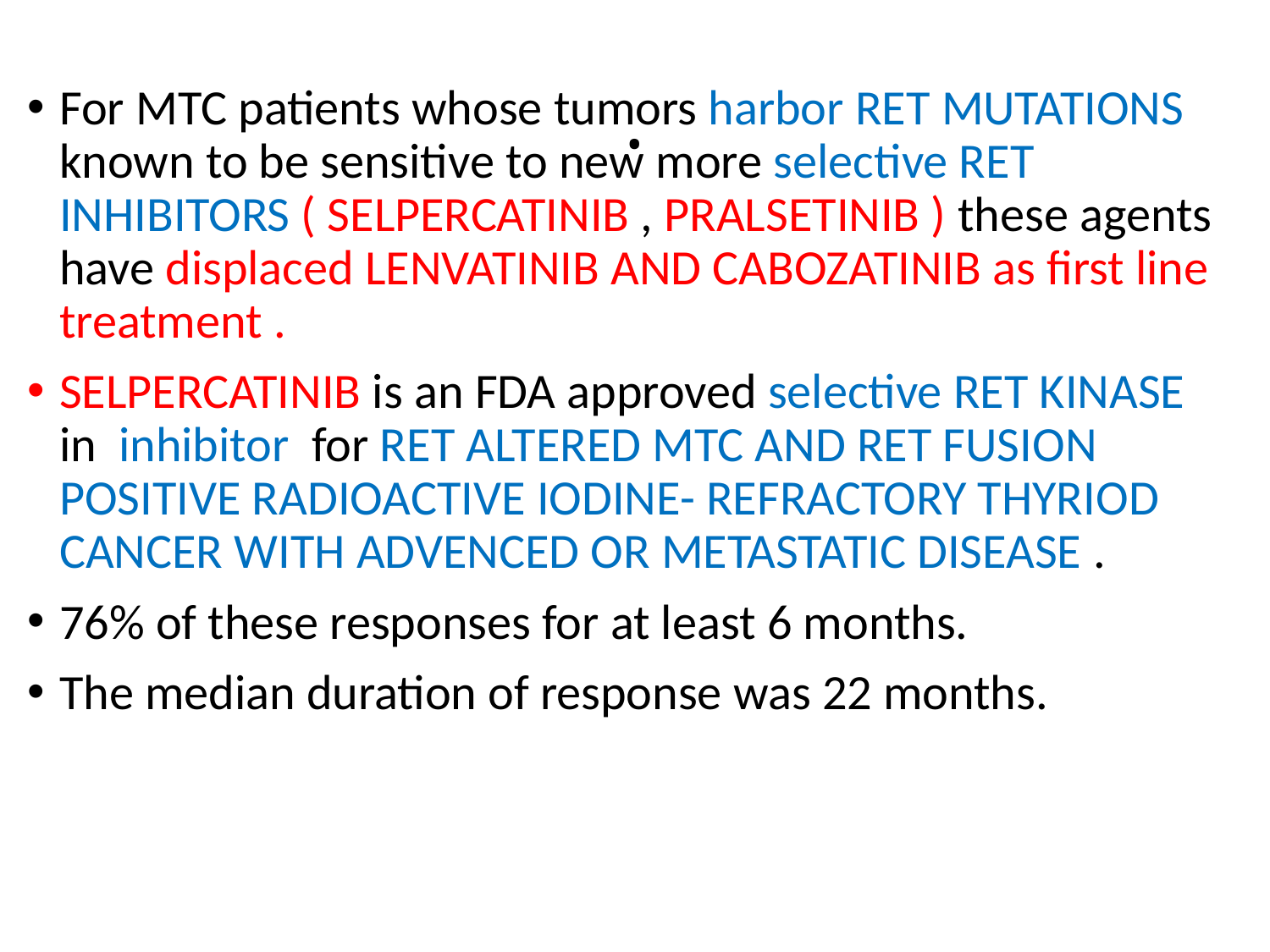

# .
For MTC patients whose tumors harbor RET MUTATIONS known to be sensitive to new more selective RET INHIBITORS ( SELPERCATINIB , PRALSETINIB ) these agents have displaced LENVATINIB AND CABOZATINIB as first line treatment .
SELPERCATINIB is an FDA approved selective RET KINASE in  inhibitor  for RET ALTERED MTC AND RET FUSION POSITIVE RADIOACTIVE IODINE- REFRACTORY THYRIOD CANCER WITH ADVENCED OR METASTATIC DISEASE .
76% of these responses for at least 6 months.
The median duration of response was 22 months.